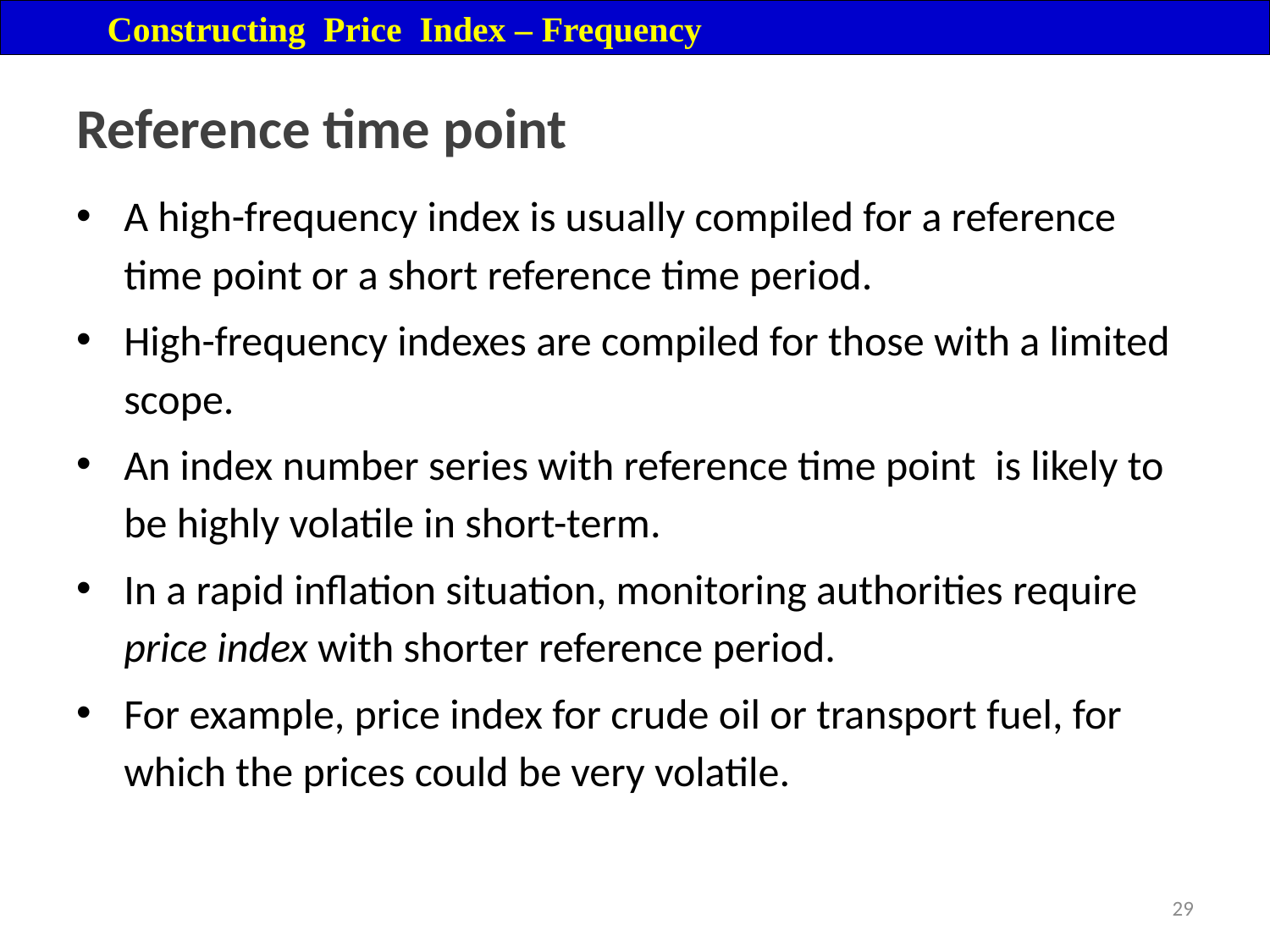

Constructing  Price  Index – Frequency
# Reference time point
A high-frequency index is usually compiled for a reference time point or a short reference time period.
High-frequency indexes are compiled for those with a limited scope.
An index number series with reference time point  is likely to be highly volatile in short-term.
In a rapid inflation situation, monitoring authorities require price index with shorter reference period.
For example, price index for crude oil or transport fuel, for which the prices could be very volatile.
29